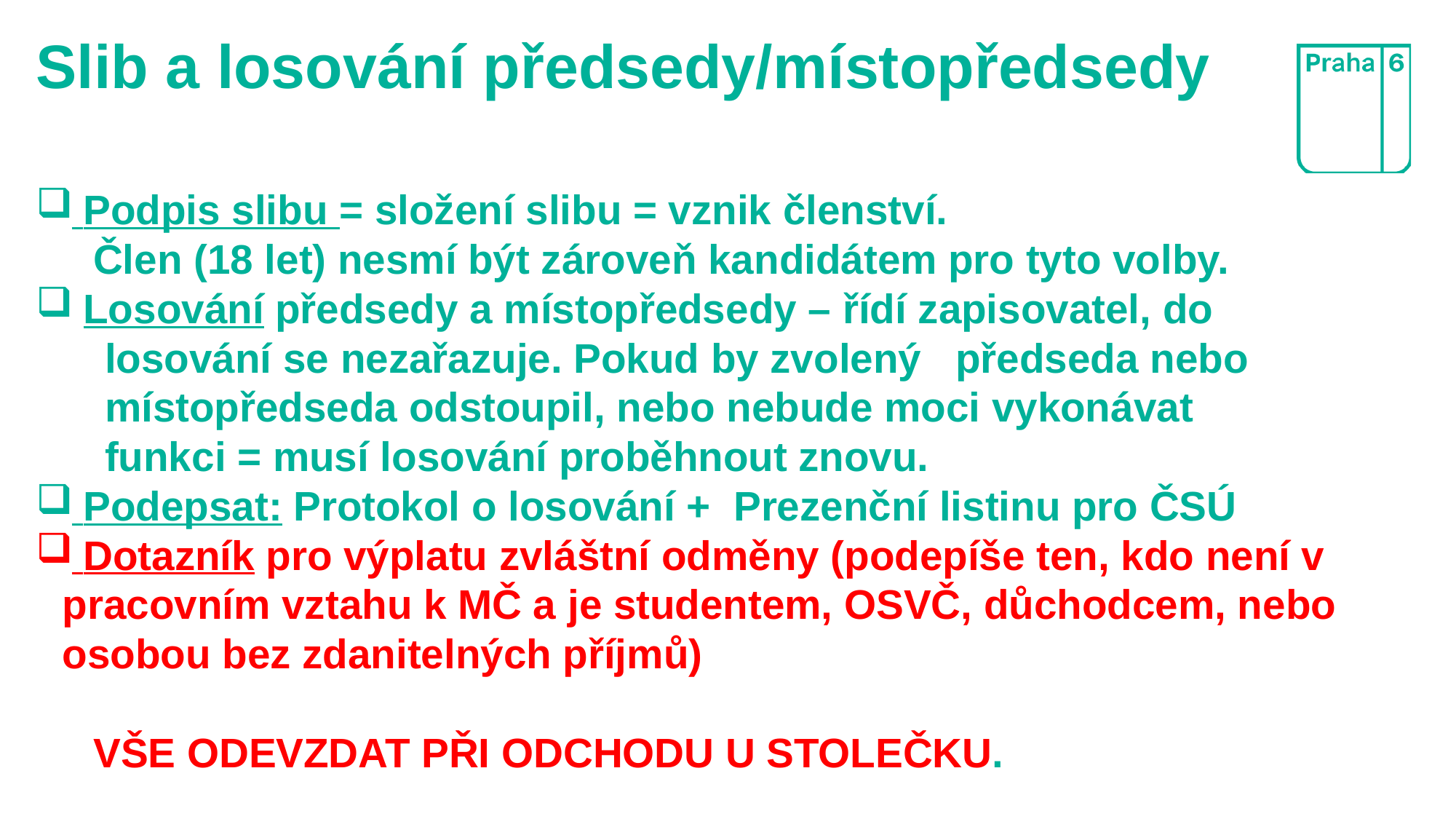

# Slib a losování předsedy/místopředsedy
 Podpis slibu = složení slibu = vznik členství.
     Člen (18 let) nesmí být zároveň kandidátem pro tyto volby.
 Losování předsedy a místopředsedy – řídí zapisovatel, do
      losování se nezařazuje. Pokud by zvolený   předseda nebo
      místopředseda odstoupil, nebo nebude moci vykonávat
      funkci = musí losování proběhnout znovu.
 Podepsat: Protokol o losování +  Prezenční listinu pro ČSÚ
 Dotazník pro výplatu zvláštní odměny (podepíše ten, kdo není v pracovním vztahu k MČ a je studentem, OSVČ, důchodcem, nebo osobou bez zdanitelných příjmů)

     VŠE ODEVZDAT PŘI ODCHODU U STOLEČKU.